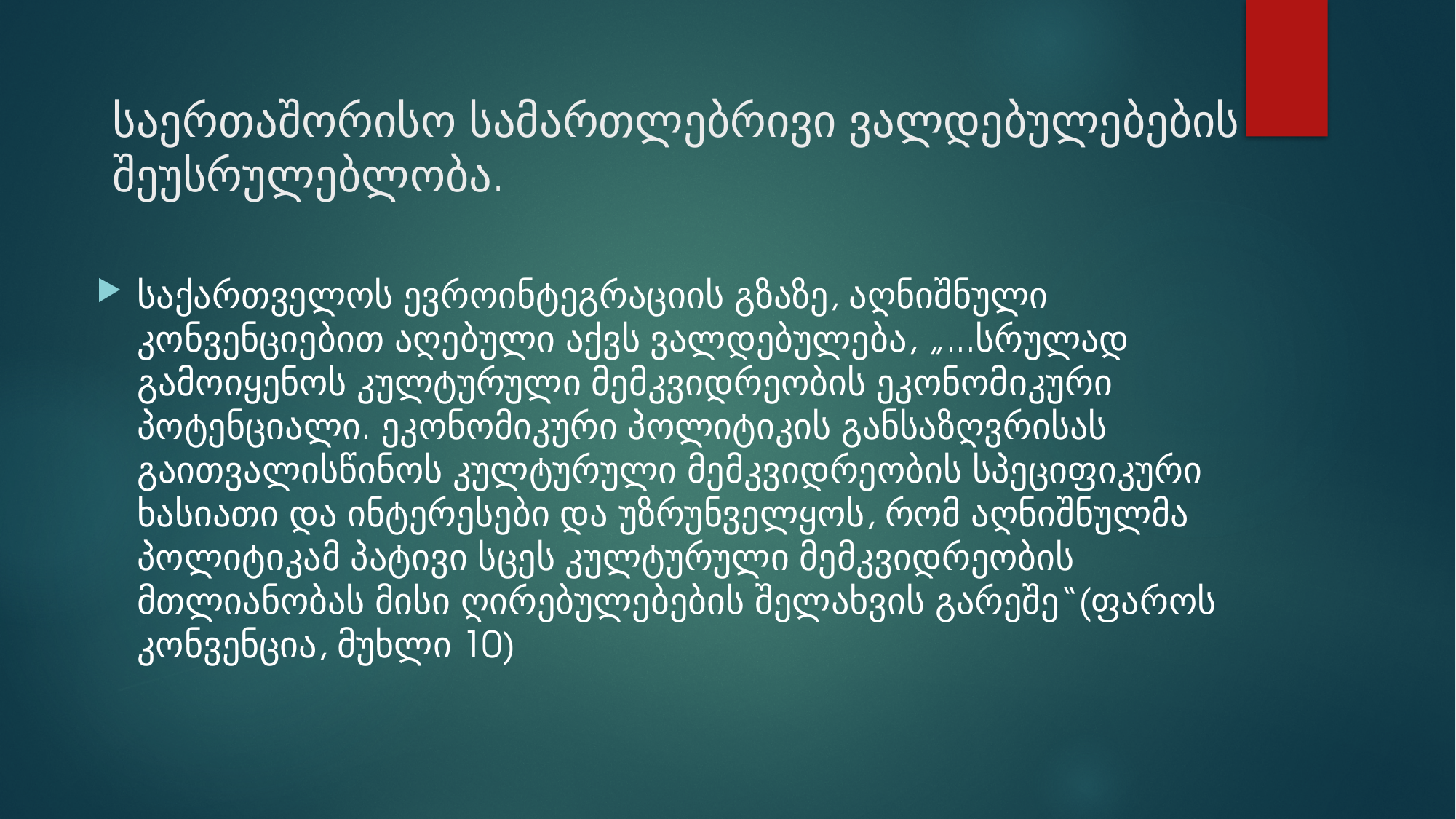

# საერთაშორისო სამართლებრივი ვალდებულებების შეუსრულებლობა.
საქართველოს ევროინტეგრაციის გზაზე, აღნიშნული კონვენციებით აღებული აქვს ვალდებულება, „...სრულად გამოიყენოს კულტურული მემკვიდრეობის ეკონომიკური პოტენციალი. ეკონომიკური პოლიტიკის განსაზღვრისას გაითვალისწინოს კულტურული მემკვიდრეობის სპეციფიკური ხასიათი და ინტერესები და უზრუნველყოს, რომ აღნიშნულმა პოლიტიკამ პატივი სცეს კულტურული მემკვიდრეობის მთლიანობას მისი ღირებულებების შელახვის გარეშე“(ფაროს კონვენცია, მუხლი 10)